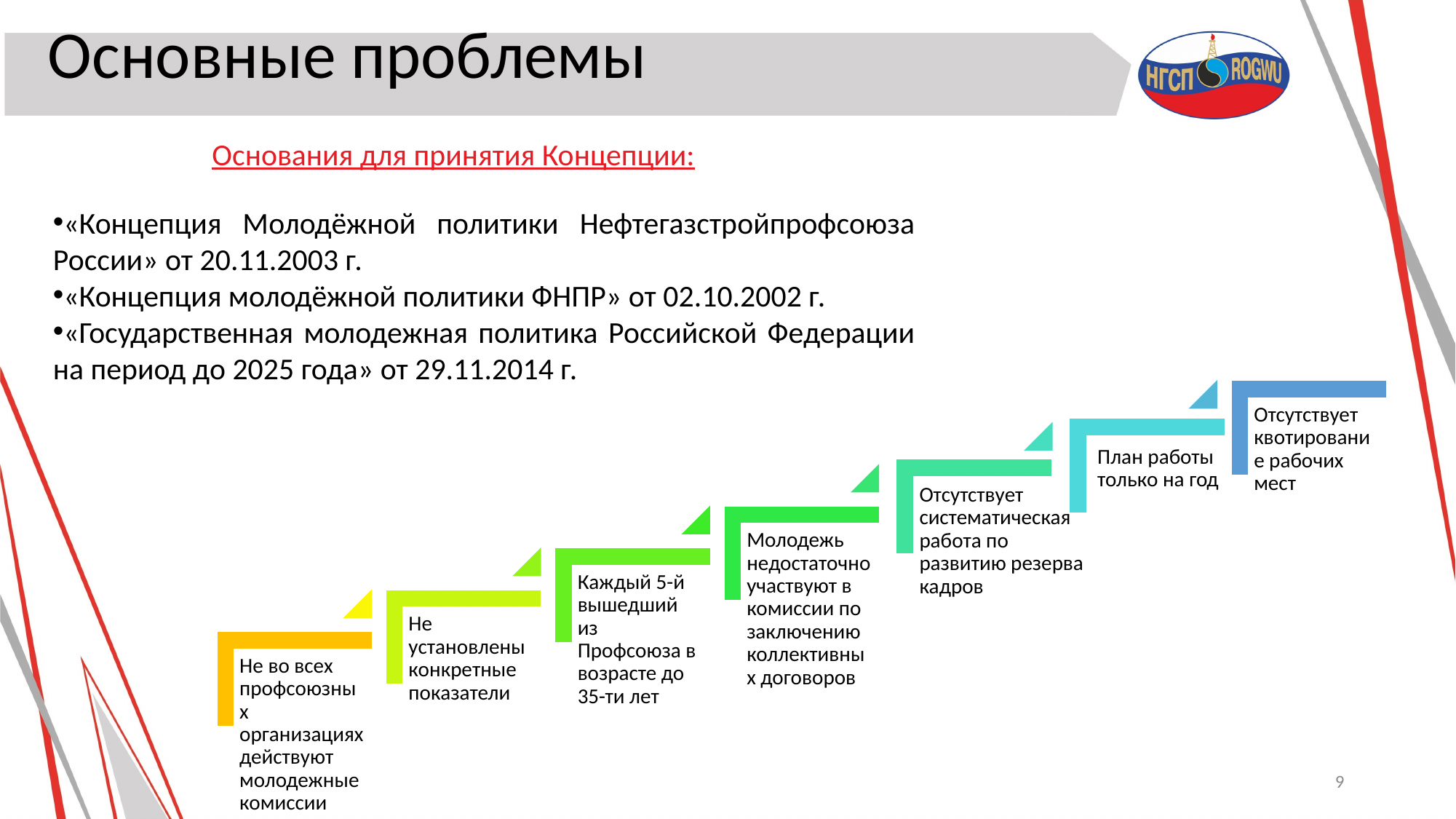

# Основные проблемы
Основания для принятия Концепции:
«Концепция Молодёжной политики Нефтегазстройпрофсоюза России» от 20.11.2003 г.
«Концепция молодёжной политики ФНПР» от 02.10.2002 г.
«Государственная молодежная политика Российской Федерации на период до 2025 года» от 29.11.2014 г.
Не во всех профсоюзных организациях действуют молодежные комиссии
Не установлены конкретные показатели
Каждый 5-й вышедший из Профсоюза в возрасте до 35-ти лет
Молодежь недостаточно участвуют в комиссии по заключению коллективных договоров
Отсутствует систематическая работа по развитию резерва кадров
План работы только на год
Отсутствует квотирование рабочих мест
9